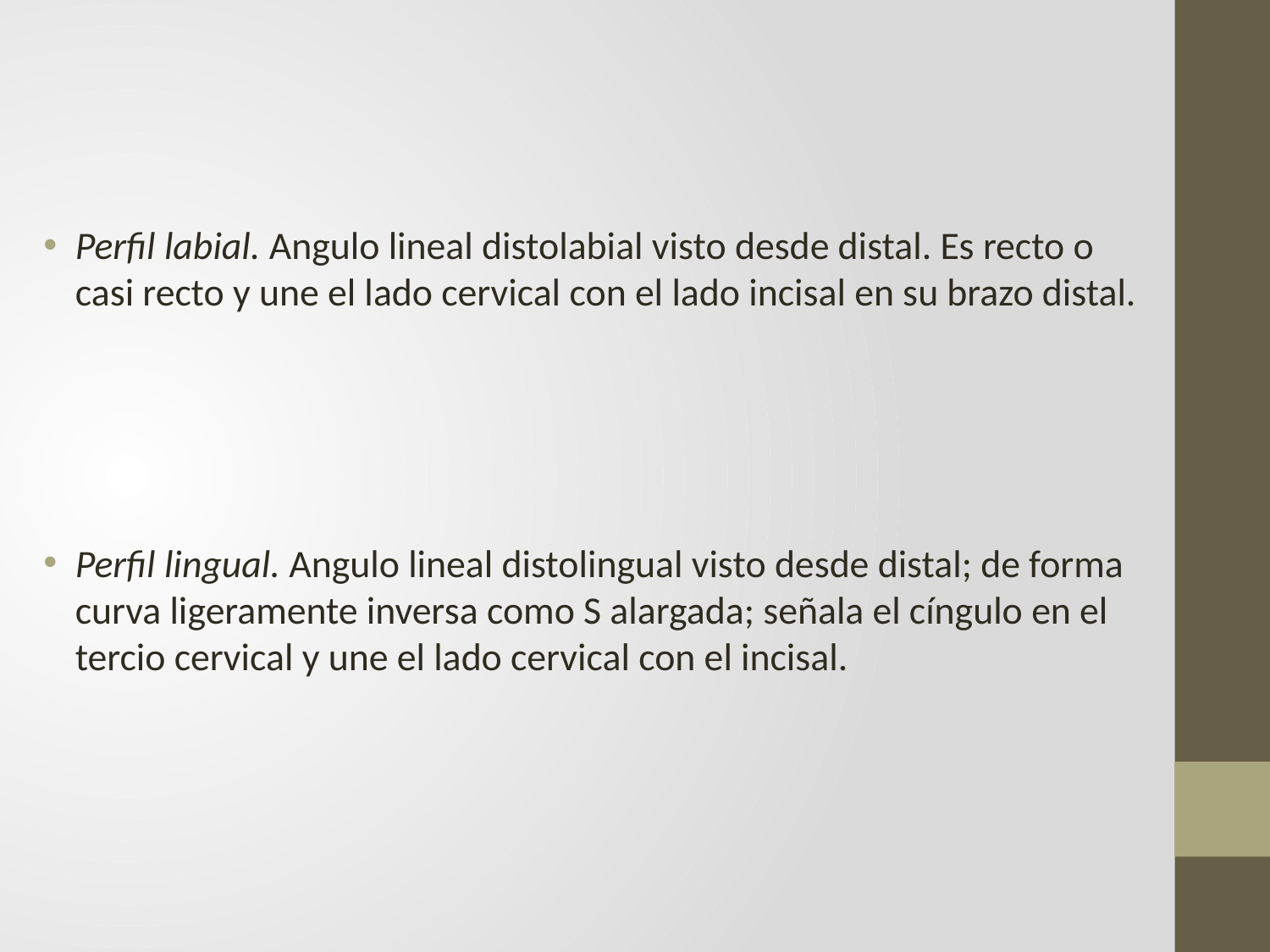

Perfil labial. Angulo lineal distolabial visto desde distal. Es recto o casi recto y une el lado cervical con el lado incisal en su brazo distal.

Perfil lingual. Angulo lineal distolingual visto desde distal; de forma curva ligeramente inversa como S alargada; señala el cíngulo en el tercio cervical y une el lado cervical con el incisal.